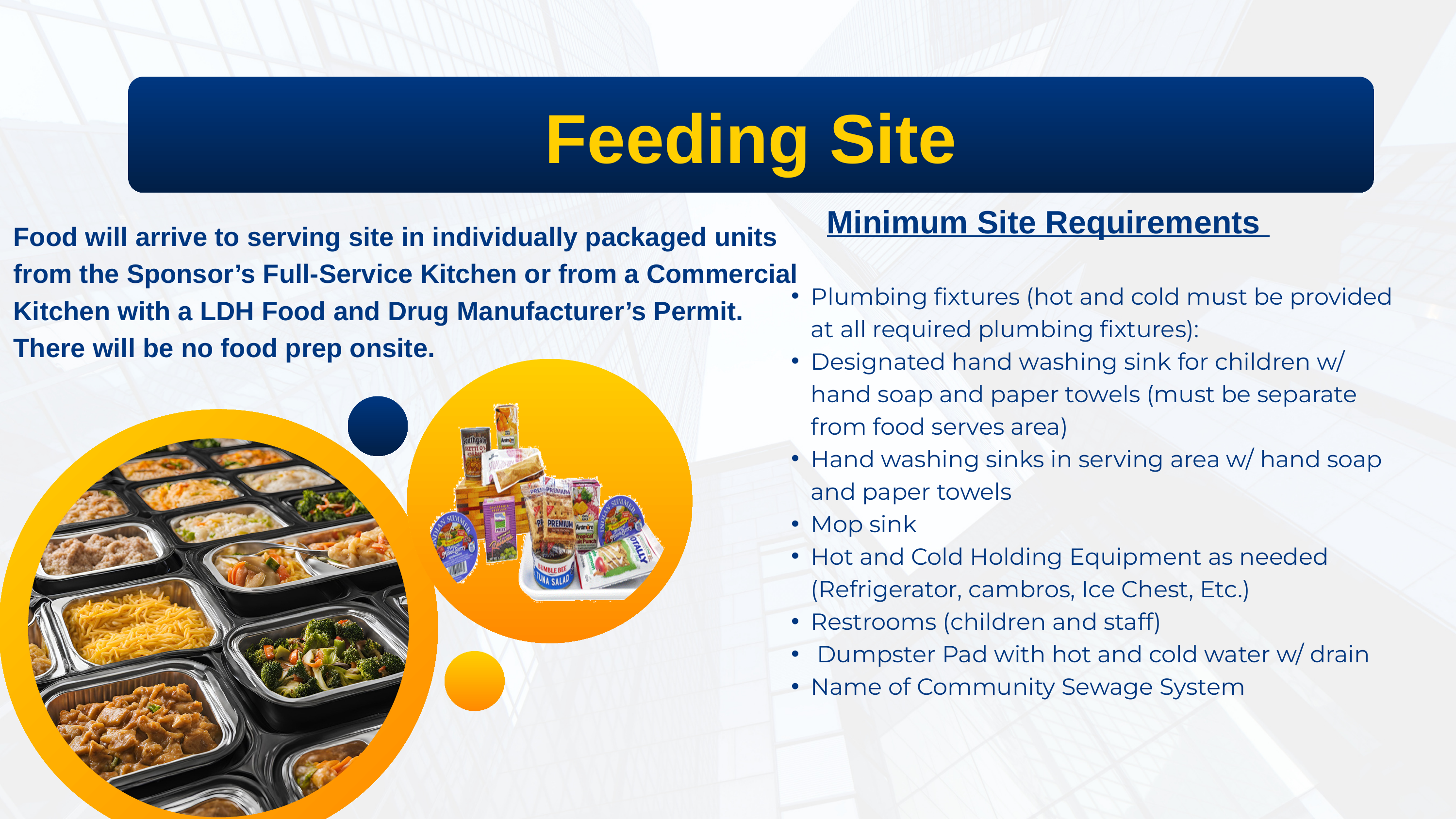

Feeding Site
Minimum Site Requirements
Food will arrive to serving site in individually packaged units from the Sponsor’s Full-Service Kitchen or from a Commercial Kitchen with a LDH Food and Drug Manufacturer’s Permit. There will be no food prep onsite.

Plumbing fixtures (hot and cold must be provided at all required plumbing fixtures):
Designated hand washing sink for children w/ hand soap and paper towels (must be separate from food serves area)
Hand washing sinks in serving area w/ hand soap and paper towels
Mop sink
Hot and Cold Holding Equipment as needed (Refrigerator, cambros, Ice Chest, Etc.)
Restrooms (children and staff)
 Dumpster Pad with hot and cold water w/ drain
Name of Community Sewage System